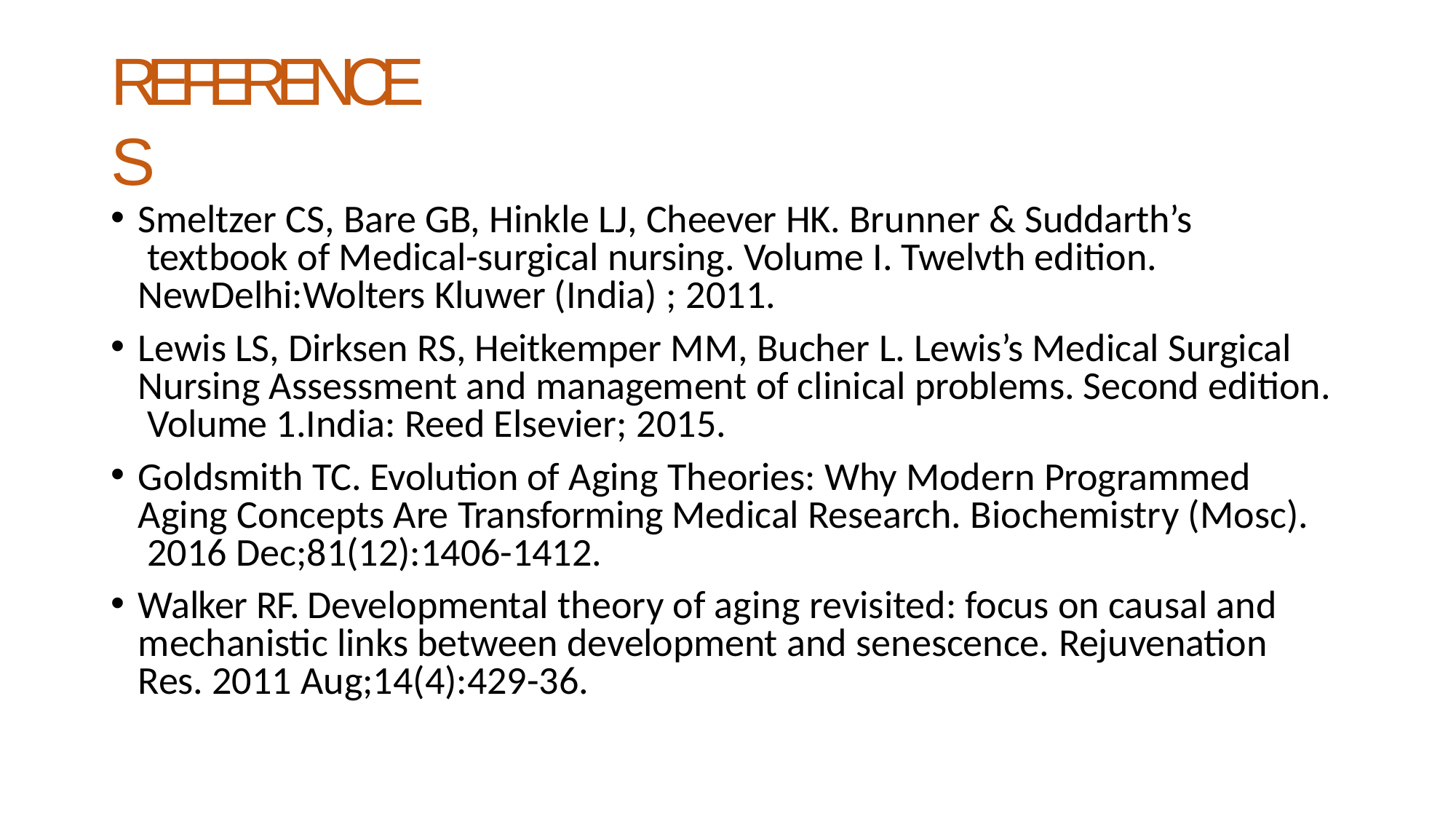

# REFERENCES
Smeltzer CS, Bare GB, Hinkle LJ, Cheever HK. Brunner & Suddarth’s  textbook of Medical-surgical nursing. Volume I. Twelvth edition.  NewDelhi:Wolters Kluwer (India) ; 2011.
Lewis LS, Dirksen RS, Heitkemper MM, Bucher L. Lewis’s Medical Surgical  Nursing Assessment and management of clinical problems. Second edition.  Volume 1.India: Reed Elsevier; 2015.
Goldsmith TC. Evolution of Aging Theories: Why Modern Programmed  Aging Concepts Are Transforming Medical Research. Biochemistry (Mosc).  2016 Dec;81(12):1406-1412.
Walker RF. Developmental theory of aging revisited: focus on causal and  mechanistic links between development and senescence. Rejuvenation  Res. 2011 Aug;14(4):429-36.